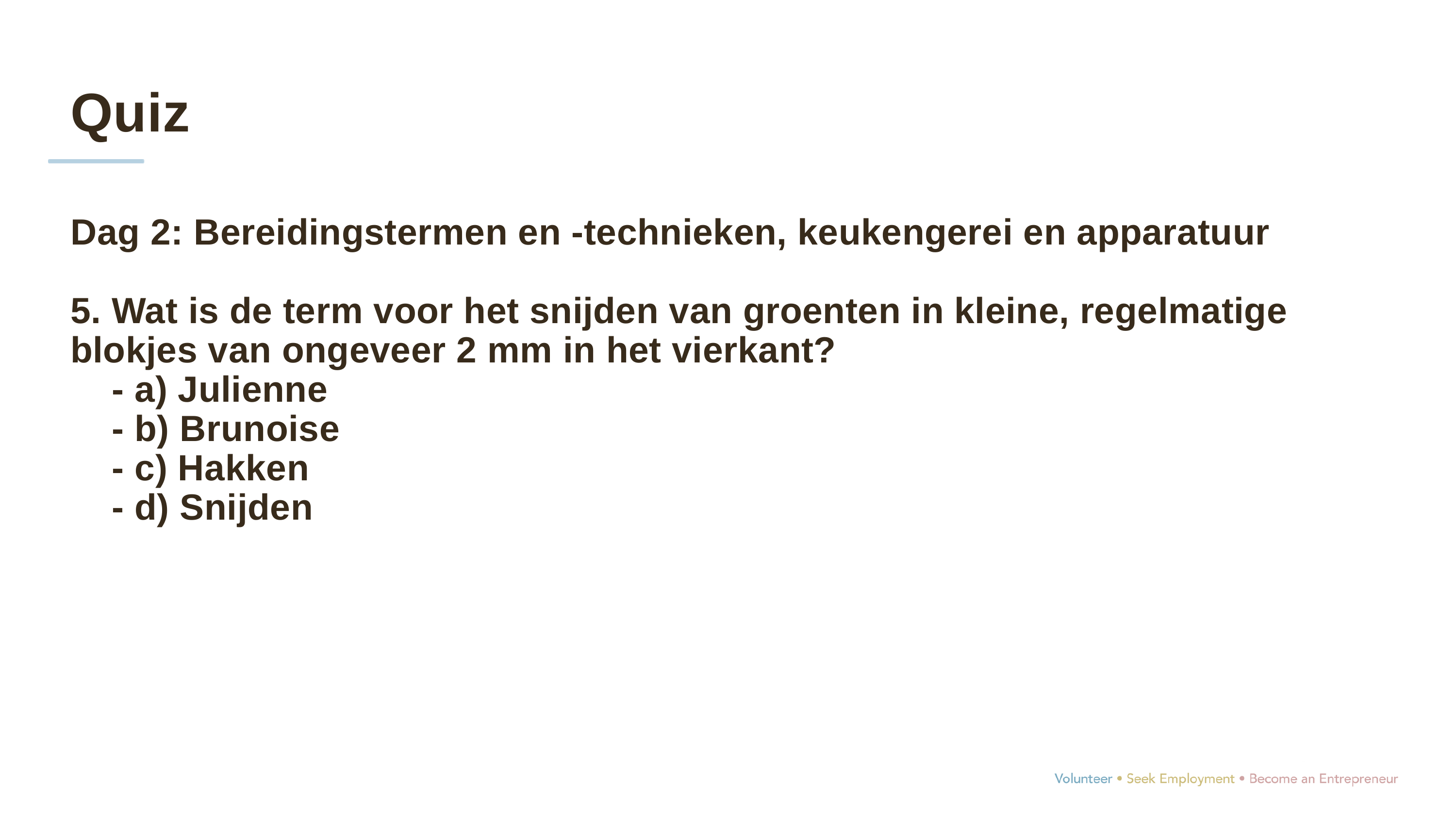

Quiz

Dag 2: Bereidingstermen en -technieken, keukengerei en apparatuur

5. Wat is de term voor het snijden van groenten in kleine, regelmatige blokjes van ongeveer 2 mm in het vierkant?
    - a) Julienne
    - b) Brunoise
    - c) Hakken
    - d) Snijden